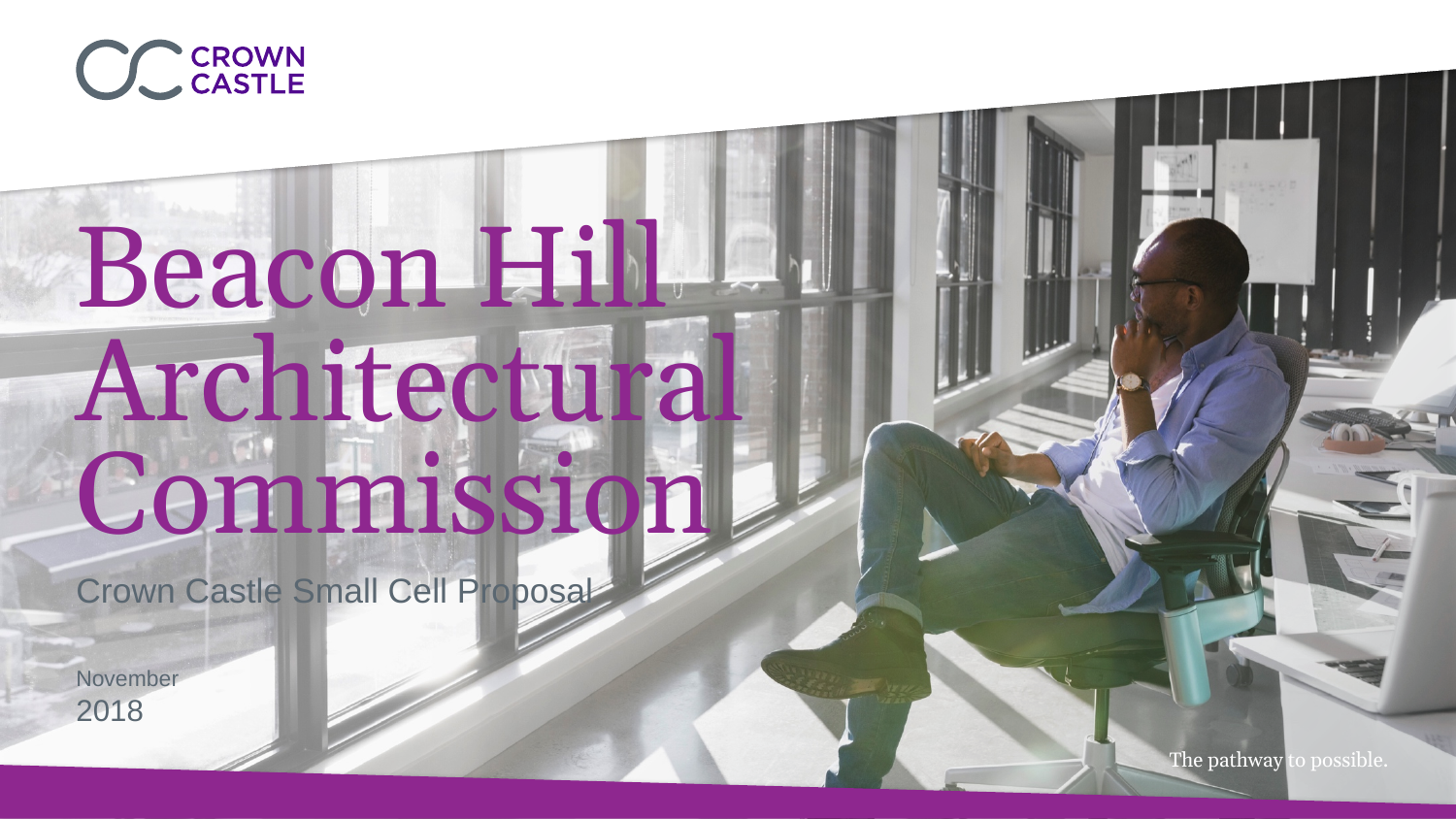

# Beacon Hill Architectural Commission
Crown Castle Small Cell Proposal

November
2018